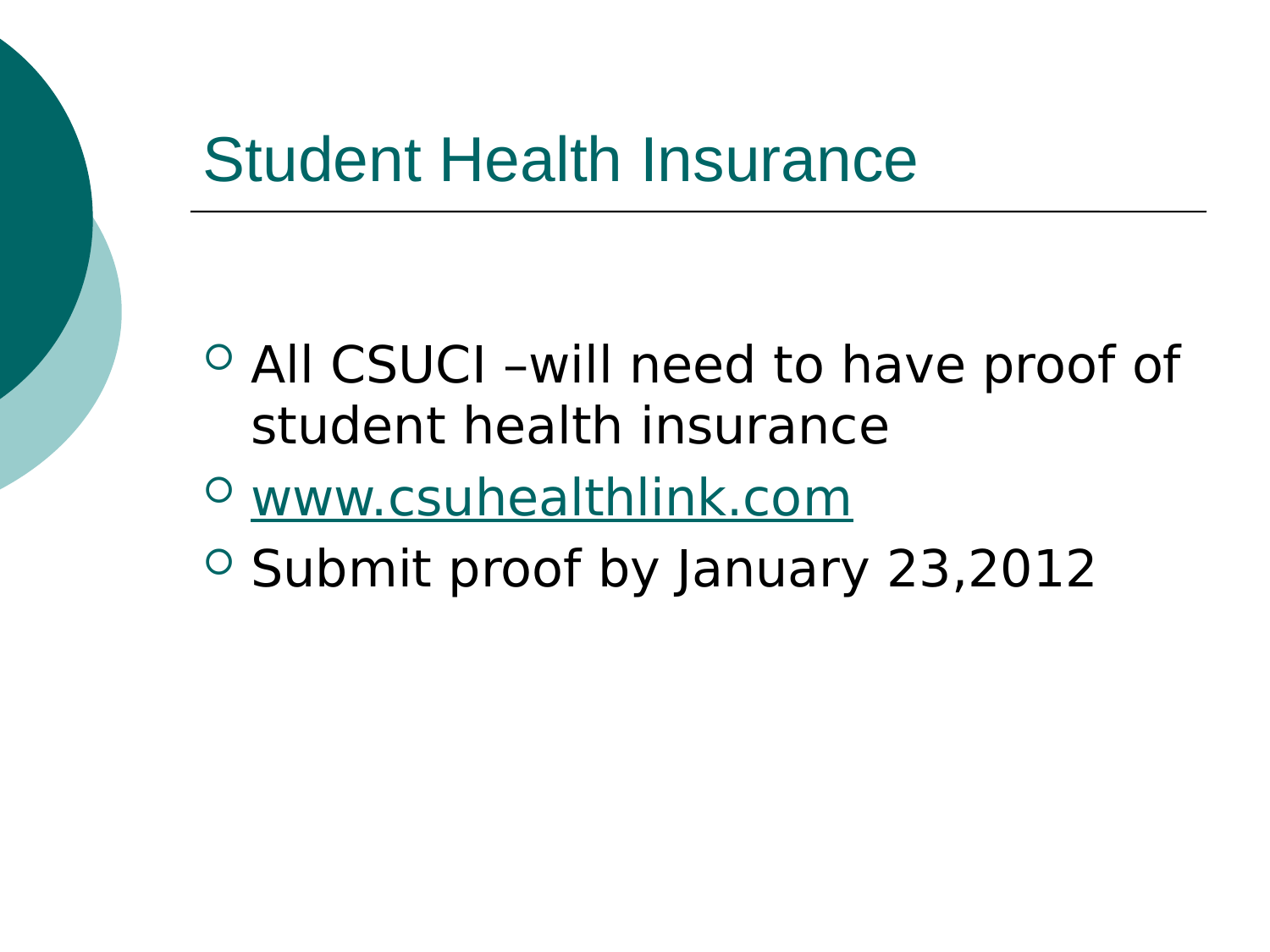

# Student Health Insurance

All CSUCI –will need to have proof of student health insurance
www.csuhealthlink.com
Submit proof by January 23,2012